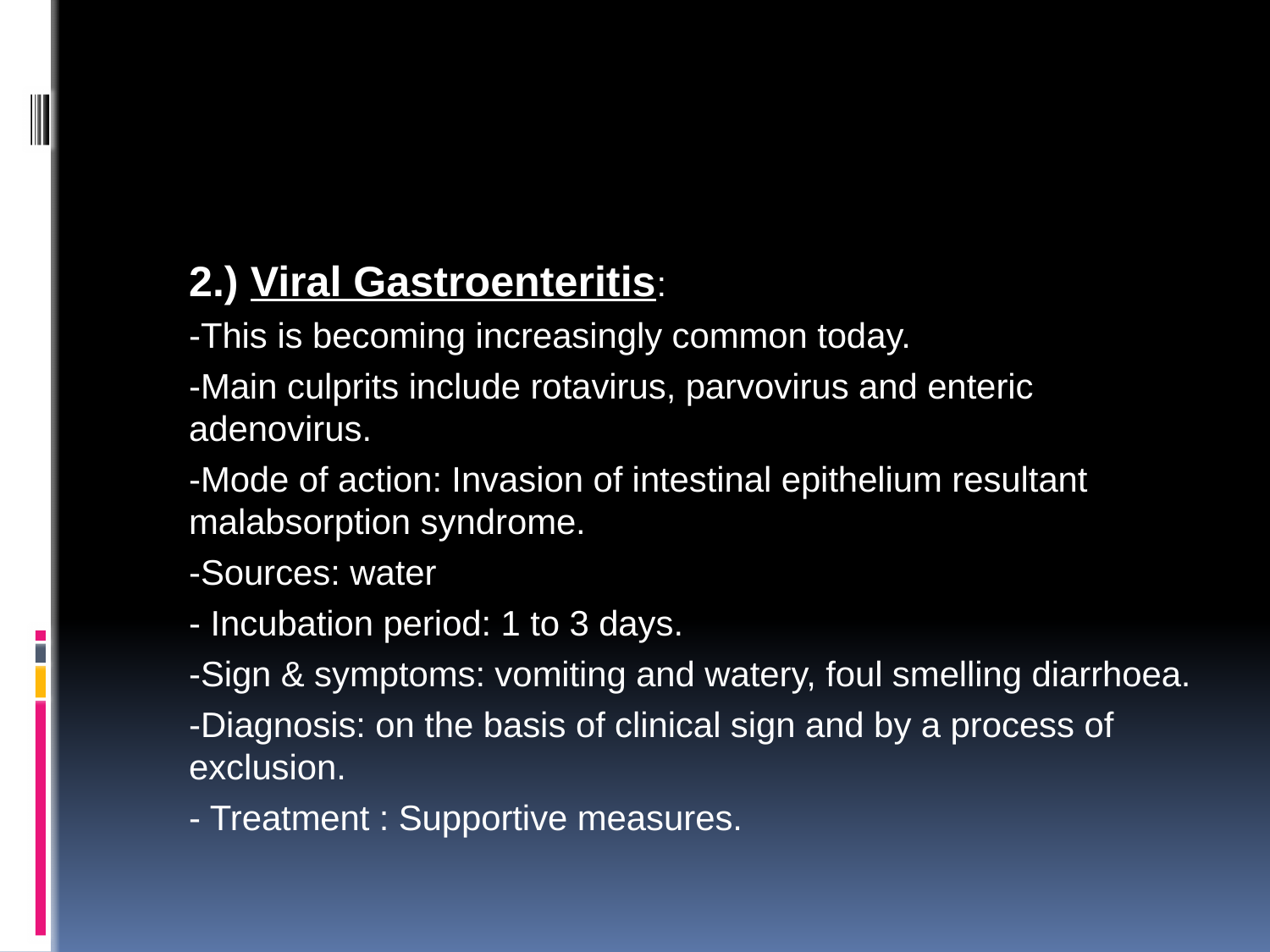

#
	2.) Viral Gastroenteritis:
	-This is becoming increasingly common today.
	-Main culprits include rotavirus, parvovirus and enteric adenovirus.
	-Mode of action: Invasion of intestinal epithelium resultant malabsorption syndrome.
	-Sources: water
	- Incubation period: 1 to 3 days.
	-Sign & symptoms: vomiting and watery, foul smelling diarrhoea.
	-Diagnosis: on the basis of clinical sign and by a process of exclusion.
	- Treatment : Supportive measures.